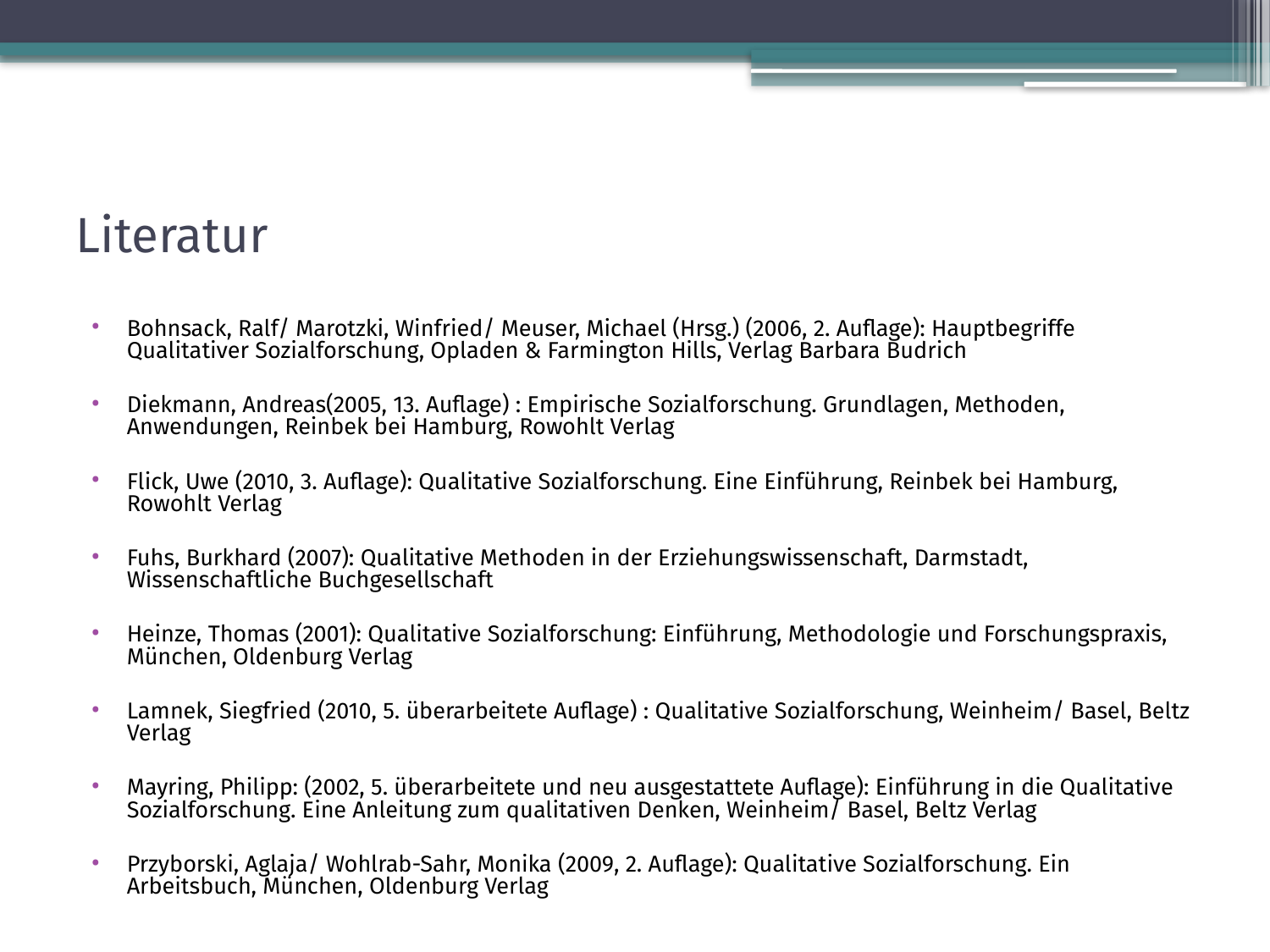

# Literatur
Bohnsack, Ralf/ Marotzki, Winfried/ Meuser, Michael (Hrsg.) (2006, 2. Auflage): Hauptbegriffe Qualitativer Sozialforschung, Opladen & Farmington Hills, Verlag Barbara Budrich

Diekmann, Andreas(2005, 13. Auflage) : Empirische Sozialforschung. Grundlagen, Methoden, Anwendungen, Reinbek bei Hamburg, Rowohlt Verlag

Flick, Uwe (2010, 3. Auflage): Qualitative Sozialforschung. Eine Einführung, Reinbek bei Hamburg, Rowohlt Verlag

Fuhs, Burkhard (2007): Qualitative Methoden in der Erziehungswissenschaft, Darmstadt, Wissenschaftliche Buchgesellschaft

Heinze, Thomas (2001): Qualitative Sozialforschung: Einführung, Methodologie und Forschungspraxis, München, Oldenburg Verlag

Lamnek, Siegfried (2010, 5. überarbeitete Auflage) : Qualitative Sozialforschung, Weinheim/ Basel, Beltz Verlag

Mayring, Philipp: (2002, 5. überarbeitete und neu ausgestattete Auflage): Einführung in die Qualitative Sozialforschung. Eine Anleitung zum qualitativen Denken, Weinheim/ Basel, Beltz Verlag

Przyborski, Aglaja/ Wohlrab-Sahr, Monika (2009, 2. Auflage): Qualitative Sozialforschung. Ein Arbeitsbuch, München, Oldenburg Verlag